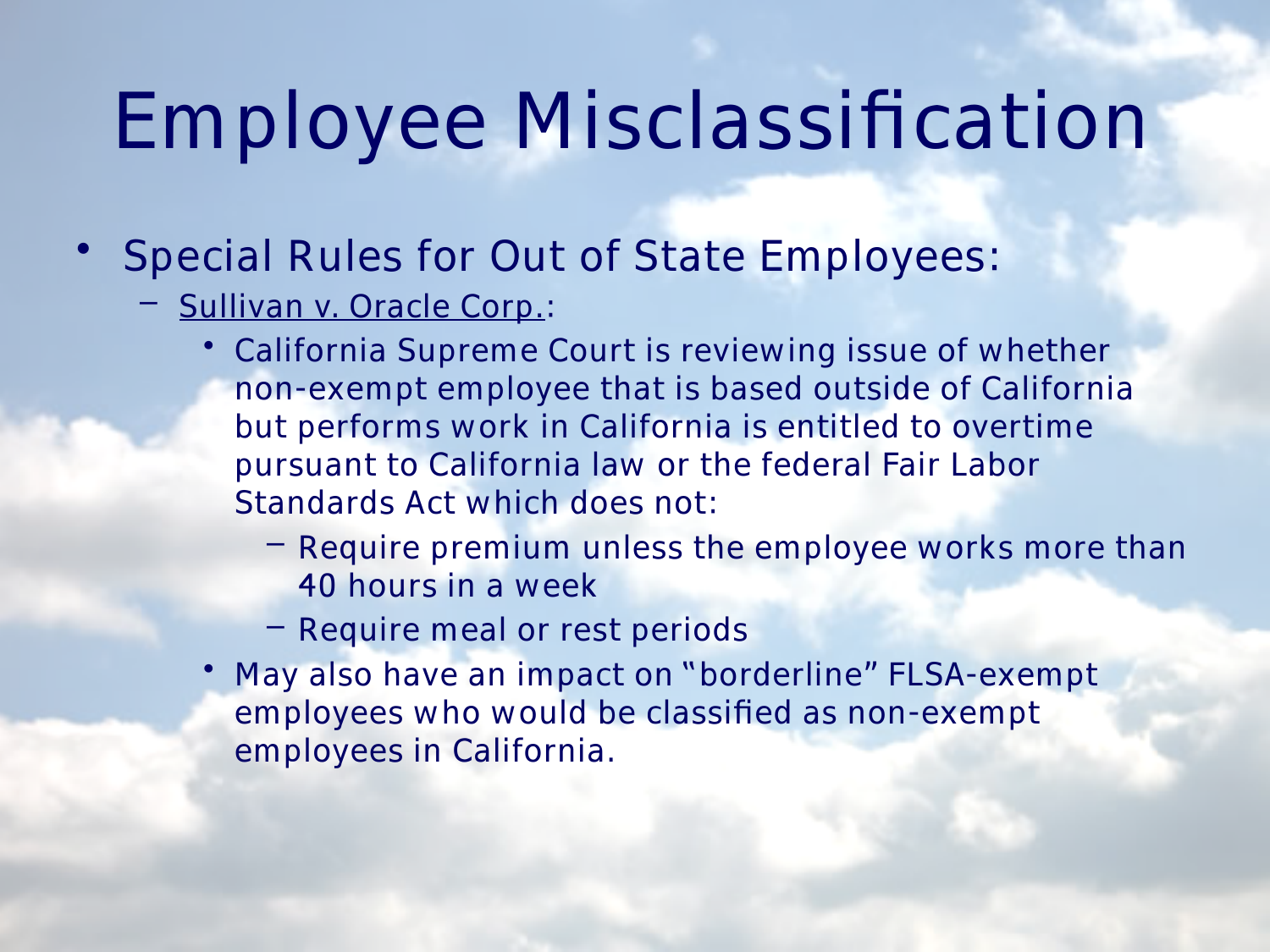

# Employee Misclassification
Special Rules for Out of State Employees:
Sullivan v. Oracle Corp.:
California Supreme Court is reviewing issue of whether non-exempt employee that is based outside of California but performs work in California is entitled to overtime pursuant to California law or the federal Fair Labor Standards Act which does not:
Require premium unless the employee works more than 40 hours in a week
Require meal or rest periods
May also have an impact on “borderline” FLSA-exempt employees who would be classified as non-exempt employees in California.